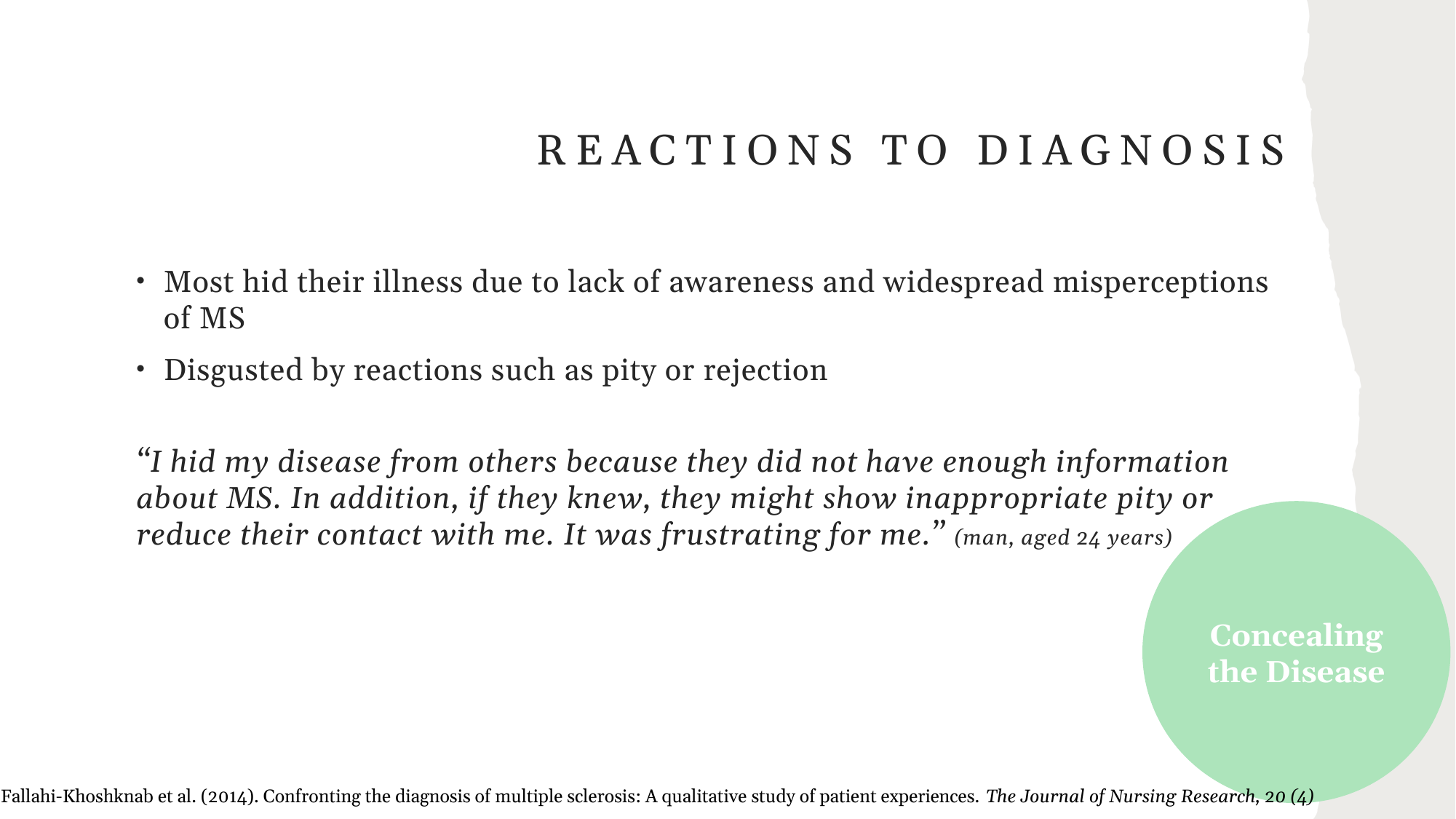

# reactions to diagnosis

Most hid their illness due to lack of awareness and widespread misperceptions of MS
Disgusted by reactions such as pity or rejection

‘‘I hid my disease from others because they did not have enough information about MS. In addition, if they knew, they might show inappropriate pity or reduce their contact with me. It was frustrating for me.’’ (man, aged 24 years)
Concealing the Disease
Fallahi-Khoshknab et al. (2014). Confronting the diagnosis of multiple sclerosis: A qualitative study of patient experiences. The Journal of Nursing Research, 20 (4)